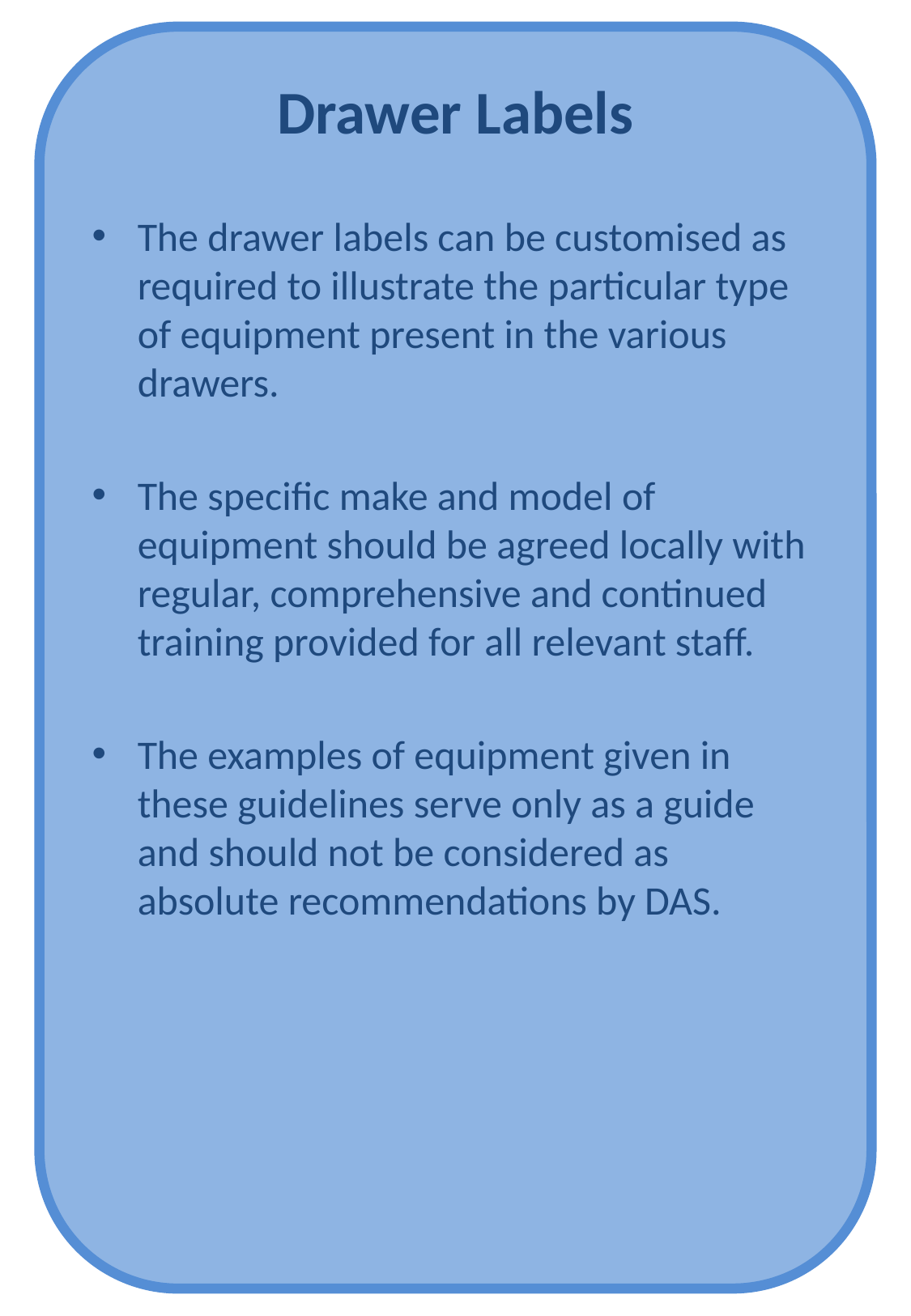

Drawer Labels

The drawer labels can be customised as required to illustrate the particular type of equipment present in the various drawers.

The specific make and model of equipment should be agreed locally with regular, comprehensive and continued training provided for all relevant staff.

The examples of equipment given in these guidelines serve only as a guide and should not be considered as absolute recommendations by DAS.